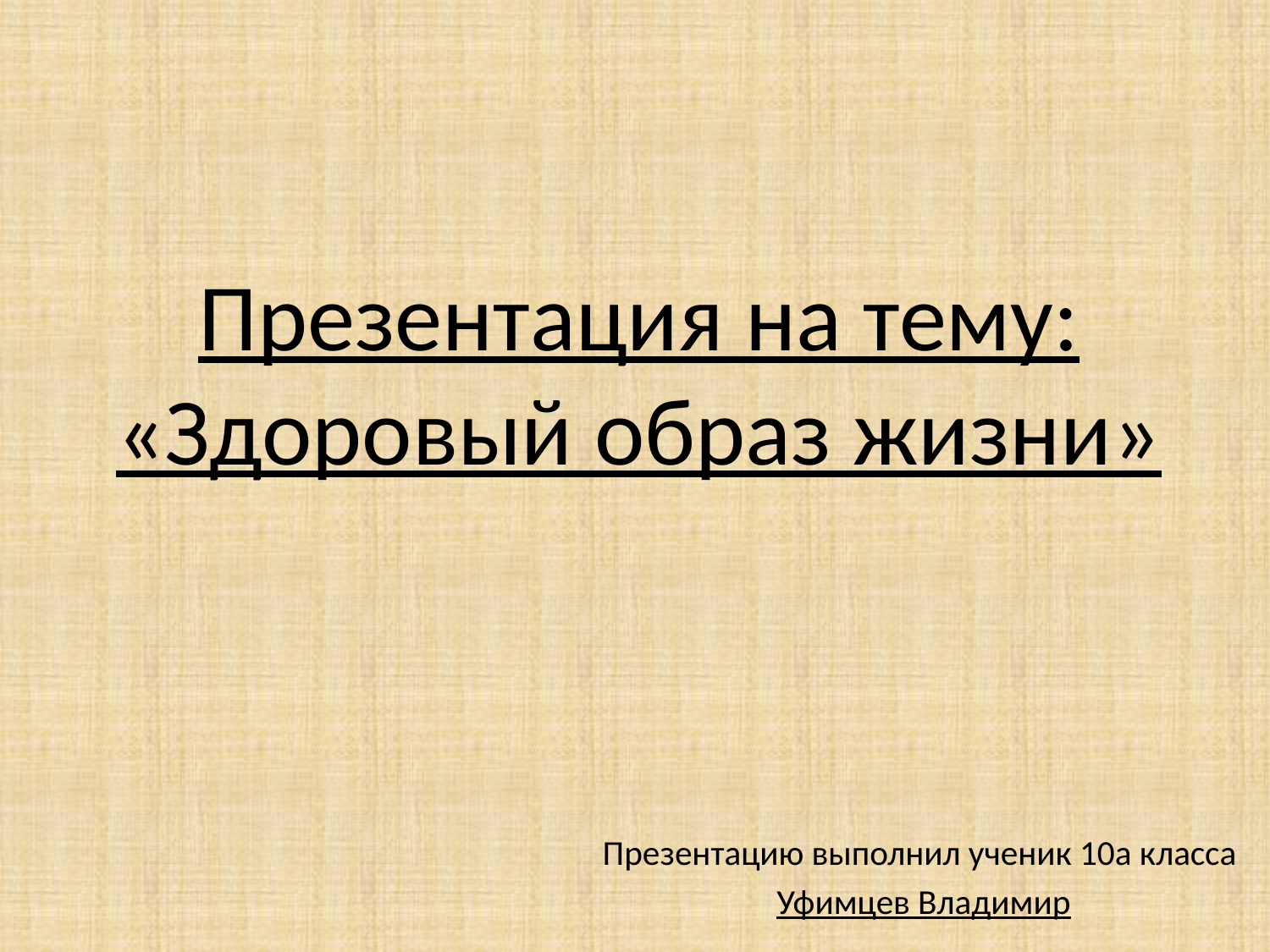

# Презентация на тему: «Здоровый образ жизни»
Презентацию выполнил ученик 10а класса
Уфимцев Владимир